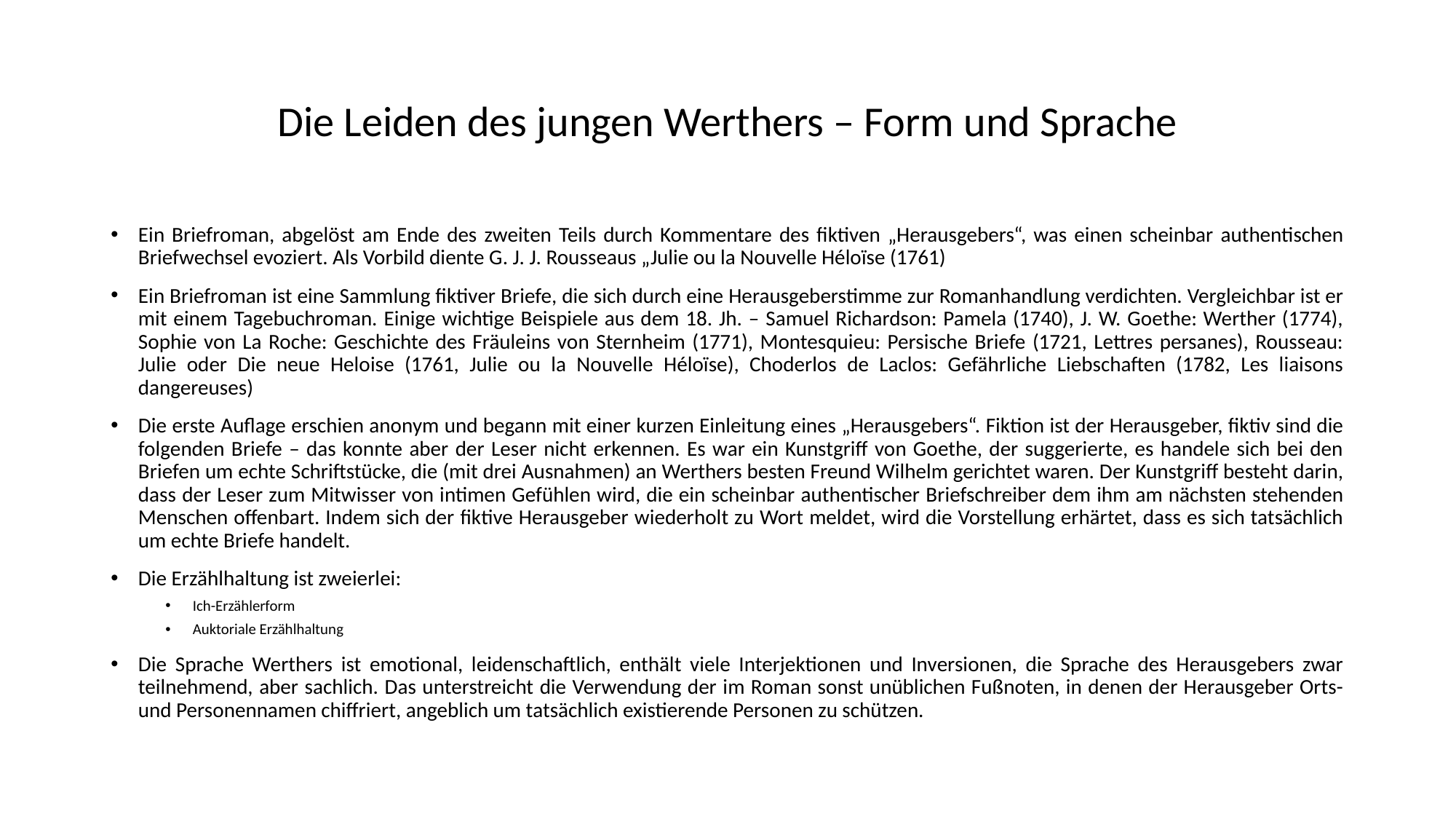

# Die Leiden des jungen Werthers – Form und Sprache
Ein Briefroman, abgelöst am Ende des zweiten Teils durch Kommentare des fiktiven „Herausgebers“, was einen scheinbar authentischen Briefwechsel evoziert. Als Vorbild diente G. J. J. Rousseaus „Julie ou la Nouvelle Héloïse (1761)
Ein Briefroman ist eine Sammlung fiktiver Briefe, die sich durch eine Herausgeberstimme zur Romanhandlung verdichten. Vergleichbar ist er mit einem Tagebuchroman. Einige wichtige Beispiele aus dem 18. Jh. – Samuel Richardson: Pamela (1740), J. W. Goethe: Werther (1774), Sophie von La Roche: Geschichte des Fräuleins von Sternheim (1771), Montesquieu: Persische Briefe (1721, Lettres persanes), Rousseau: Julie oder Die neue Heloise (1761, Julie ou la Nouvelle Héloïse), Choderlos de Laclos: Gefährliche Liebschaften (1782, Les liaisons dangereuses)
Die erste Auflage erschien anonym und begann mit einer kurzen Einleitung eines „Herausgebers“. Fiktion ist der Herausgeber, fiktiv sind die folgenden Briefe – das konnte aber der Leser nicht erkennen. Es war ein Kunstgriff von Goethe, der suggerierte, es handele sich bei den Briefen um echte Schriftstücke, die (mit drei Ausnahmen) an Werthers besten Freund Wilhelm gerichtet waren. Der Kunstgriff besteht darin, dass der Leser zum Mitwisser von intimen Gefühlen wird, die ein scheinbar authentischer Briefschreiber dem ihm am nächsten stehenden Menschen offenbart. Indem sich der fiktive Herausgeber wiederholt zu Wort meldet, wird die Vorstellung erhärtet, dass es sich tatsächlich um echte Briefe handelt.
Die Erzählhaltung ist zweierlei:
Ich-Erzählerform
Auktoriale Erzählhaltung
Die Sprache Werthers ist emotional, leidenschaftlich, enthält viele Interjektionen und Inversionen, die Sprache des Herausgebers zwar teilnehmend, aber sachlich. Das unterstreicht die Verwendung der im Roman sonst unüblichen Fußnoten, in denen der Herausgeber Orts- und Personennamen chiffriert, angeblich um tatsächlich existierende Personen zu schützen.